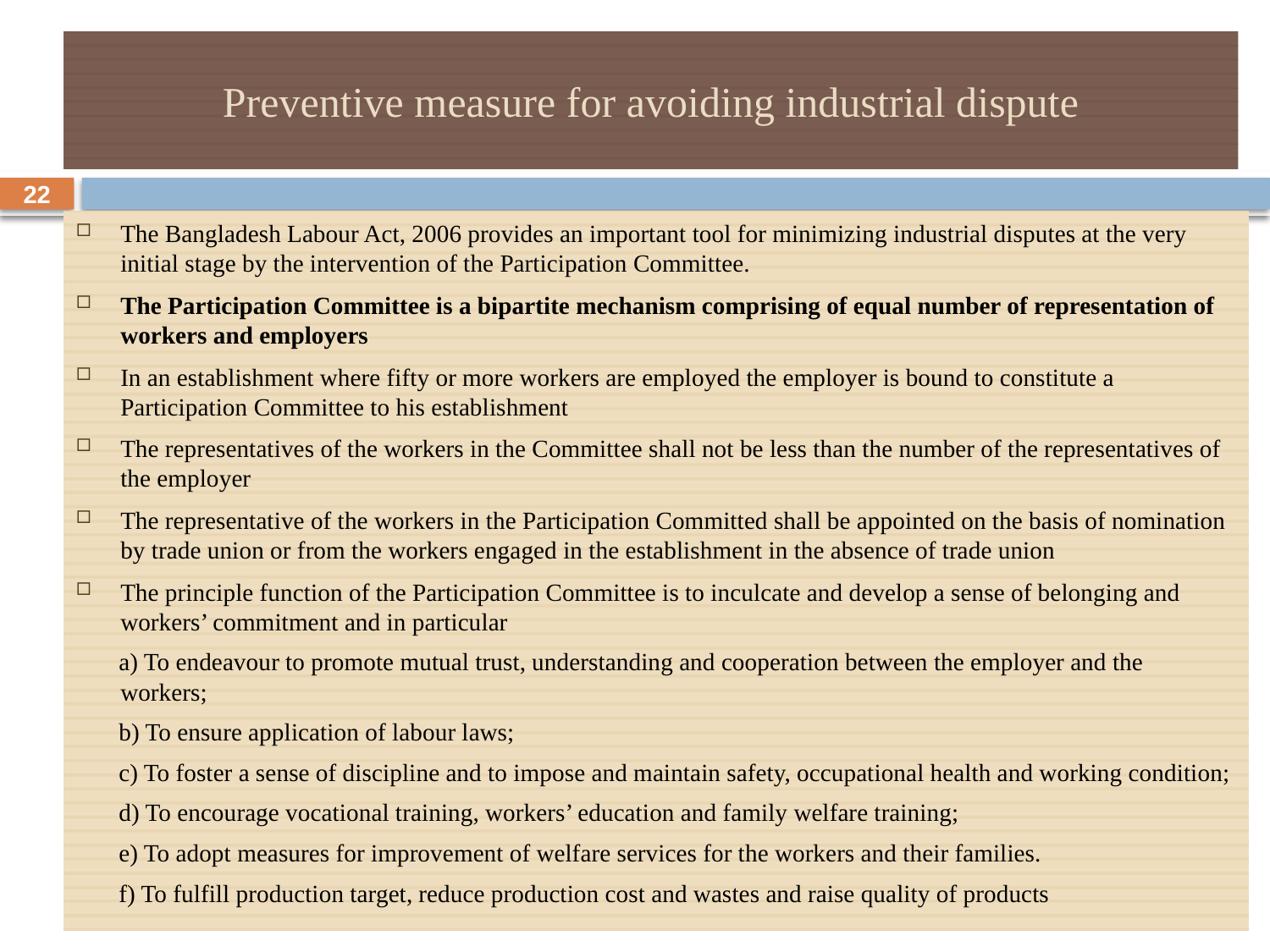

# Preventive measure for avoiding industrial dispute
22
The Bangladesh Labour Act, 2006 provides an important tool for minimizing industrial disputes at the very initial stage by the intervention of the Participation Committee.
The Participation Committee is a bipartite mechanism comprising of equal number of representation of workers and employers
In an establishment where fifty or more workers are employed the employer is bound to constitute a Participation Committee to his establishment
The representatives of the workers in the Committee shall not be less than the number of the representatives of the employer
The representative of the workers in the Participation Committed shall be appointed on the basis of nomination by trade union or from the workers engaged in the establishment in the absence of trade union
The principle function of the Participation Committee is to inculcate and develop a sense of belonging and workers’ commitment and in particular
       a) To endeavour to promote mutual trust, understanding and cooperation between the employer and the workers;
       b) To ensure application of labour laws;
       c) To foster a sense of discipline and to impose and maintain safety, occupational health and working condition;
       d) To encourage vocational training, workers’ education and family welfare training;
       e) To adopt measures for improvement of welfare services for the workers and their families.
       f) To fulfill production target, reduce production cost and wastes and raise quality of products